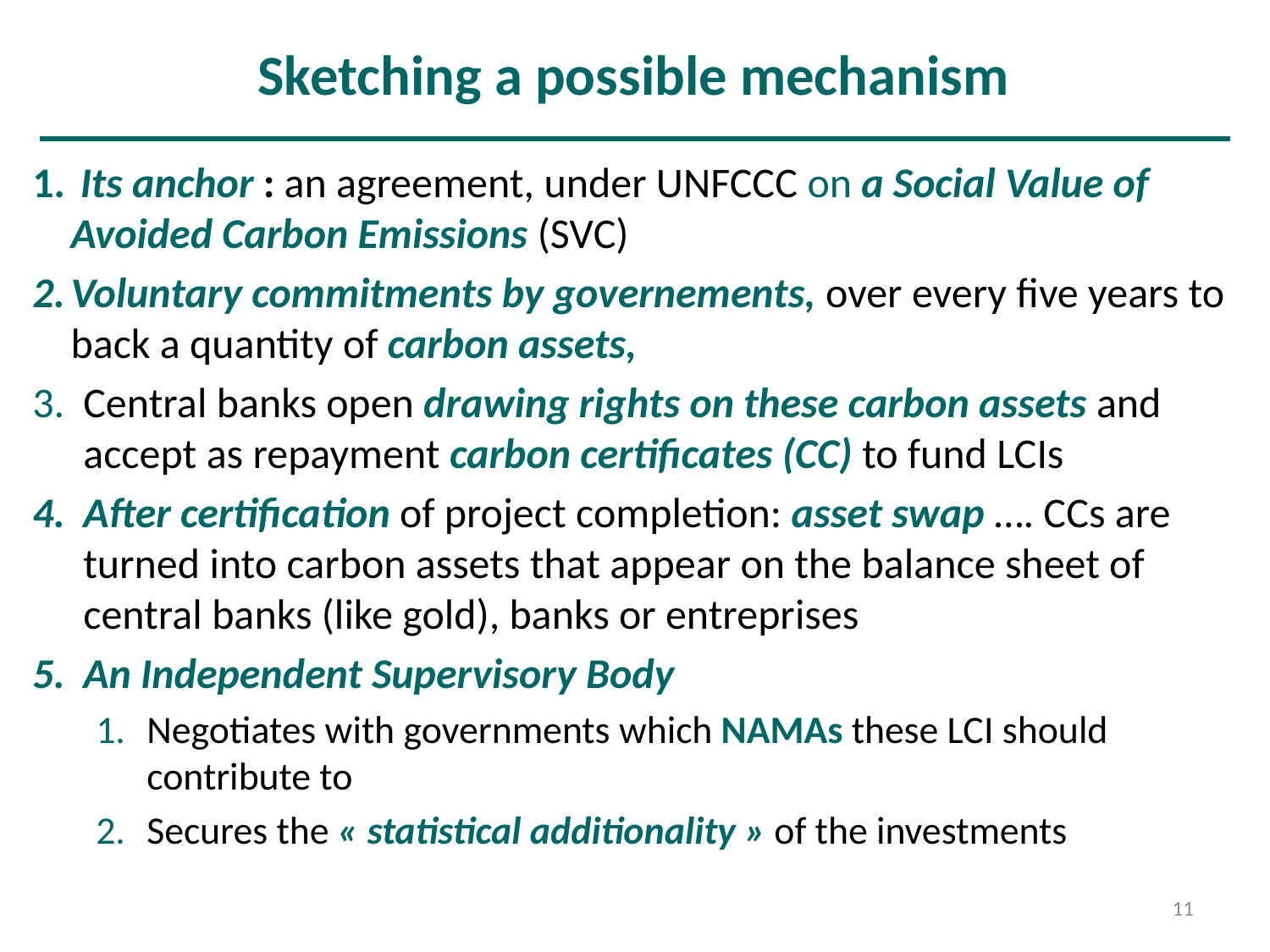

# Sketching a possible mechanism
 Its anchor : an agreement, under UNFCCC on a Social Value of Avoided Carbon Emissions (SVC)
Voluntary commitments by governements, over every five years to back a quantity of carbon assets,
Central banks open drawing rights on these carbon assets and  accept as repayment carbon certificates (CC) to fund LCIs
After certification of project completion: asset swap …. CCs are turned into carbon assets that appear on the balance sheet of central banks (like gold), banks or entreprises
An Independent Supervisory Body
Negotiates with governments which NAMAs these LCI should contribute to
Secures the « statistical additionality » of the investments

11